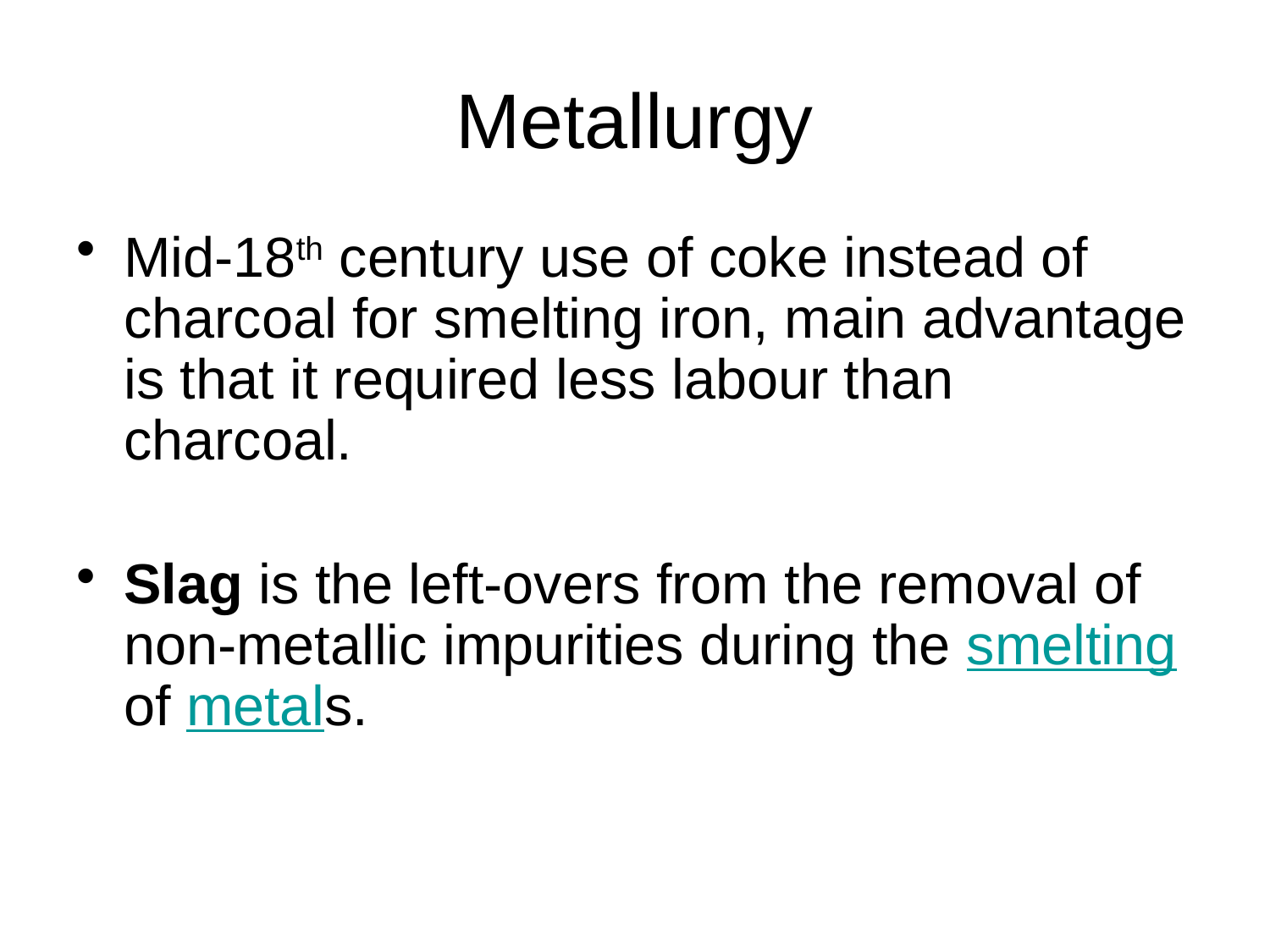

# Metallurgy
Mid-18th century use of coke instead of charcoal for smelting iron, main advantage is that it required less labour than charcoal.

Slag is the left-overs from the removal of non-metallic impurities during the smelting of metals.